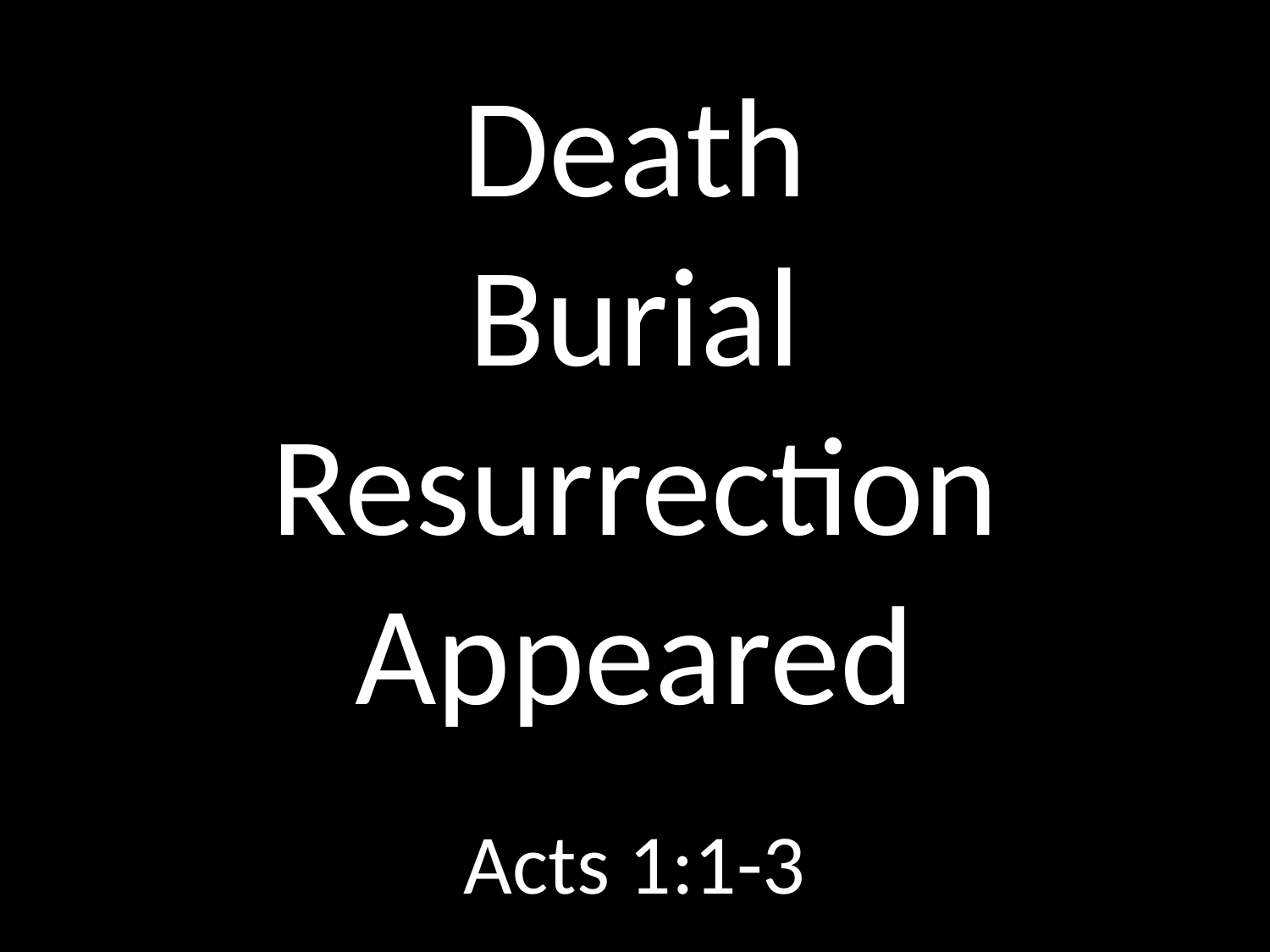

# Death Burial Resurrection Appeared
GOD
GOD
Acts 1:1-3